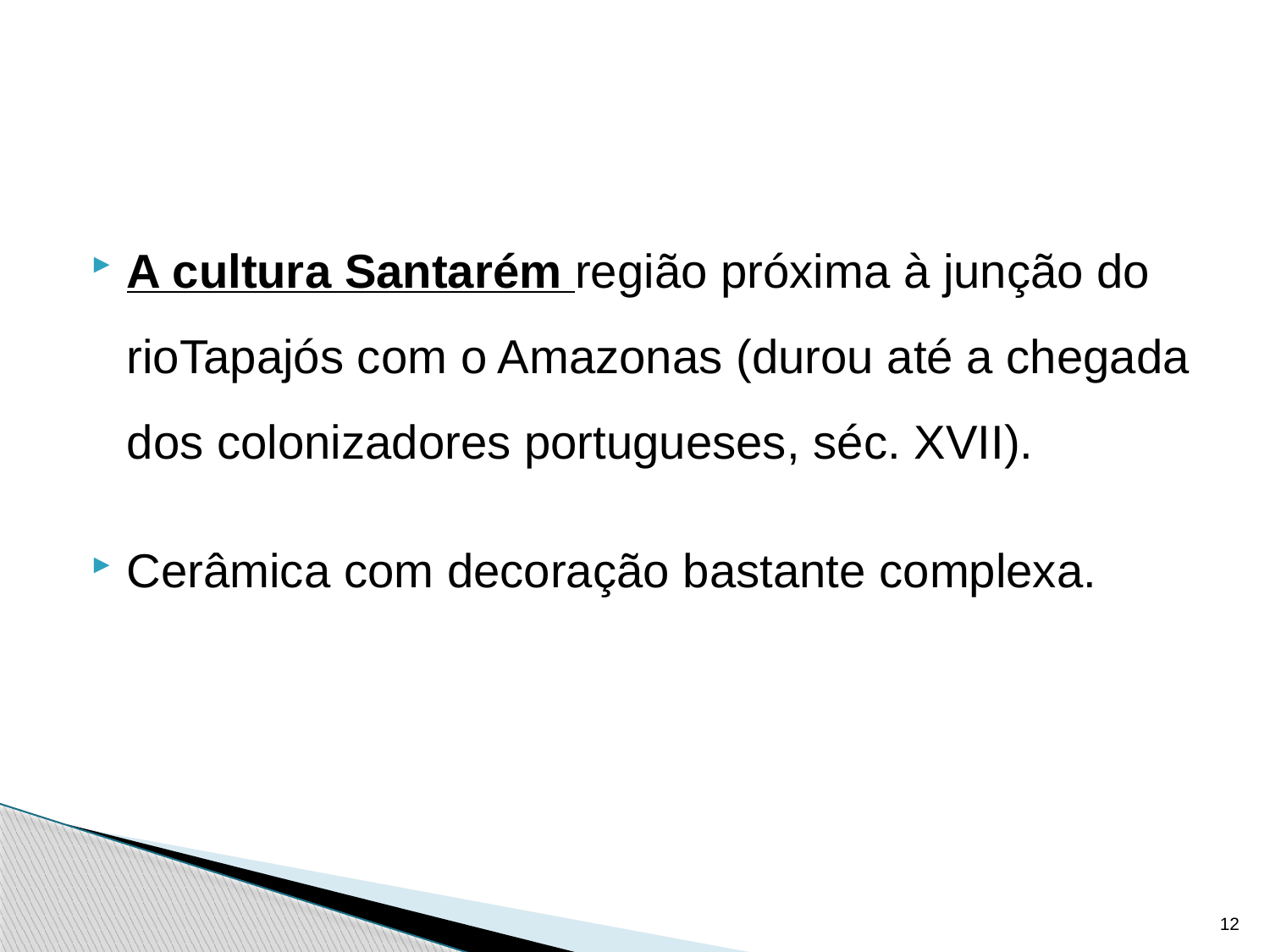

A cultura Santarém região próxima à junção do rioTapajós com o Amazonas (durou até a chegada dos colonizadores portugueses, séc. XVII).

Cerâmica com decoração bastante complexa.

12